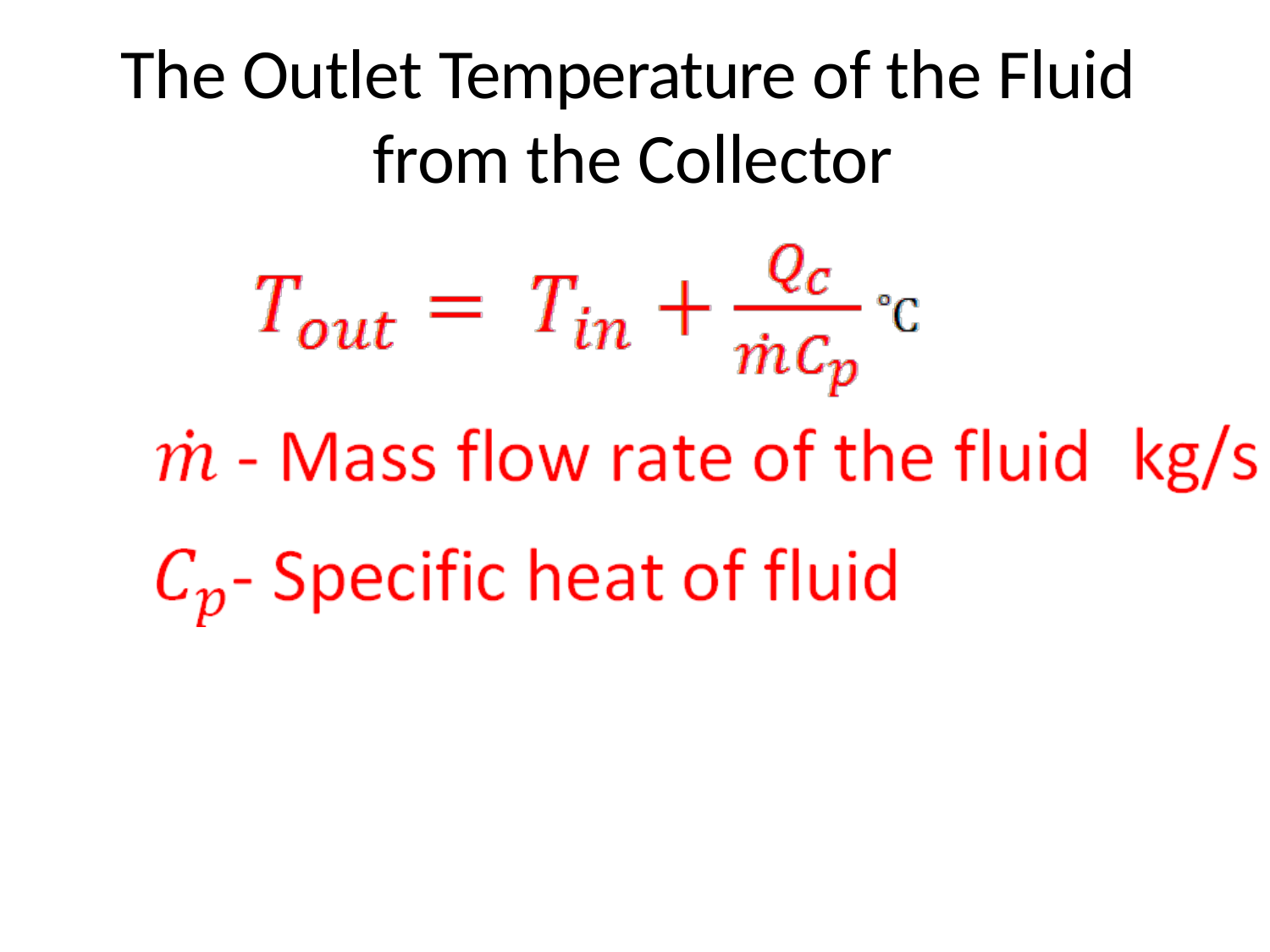

# The Outlet Temperature of the Fluid  from the Collector